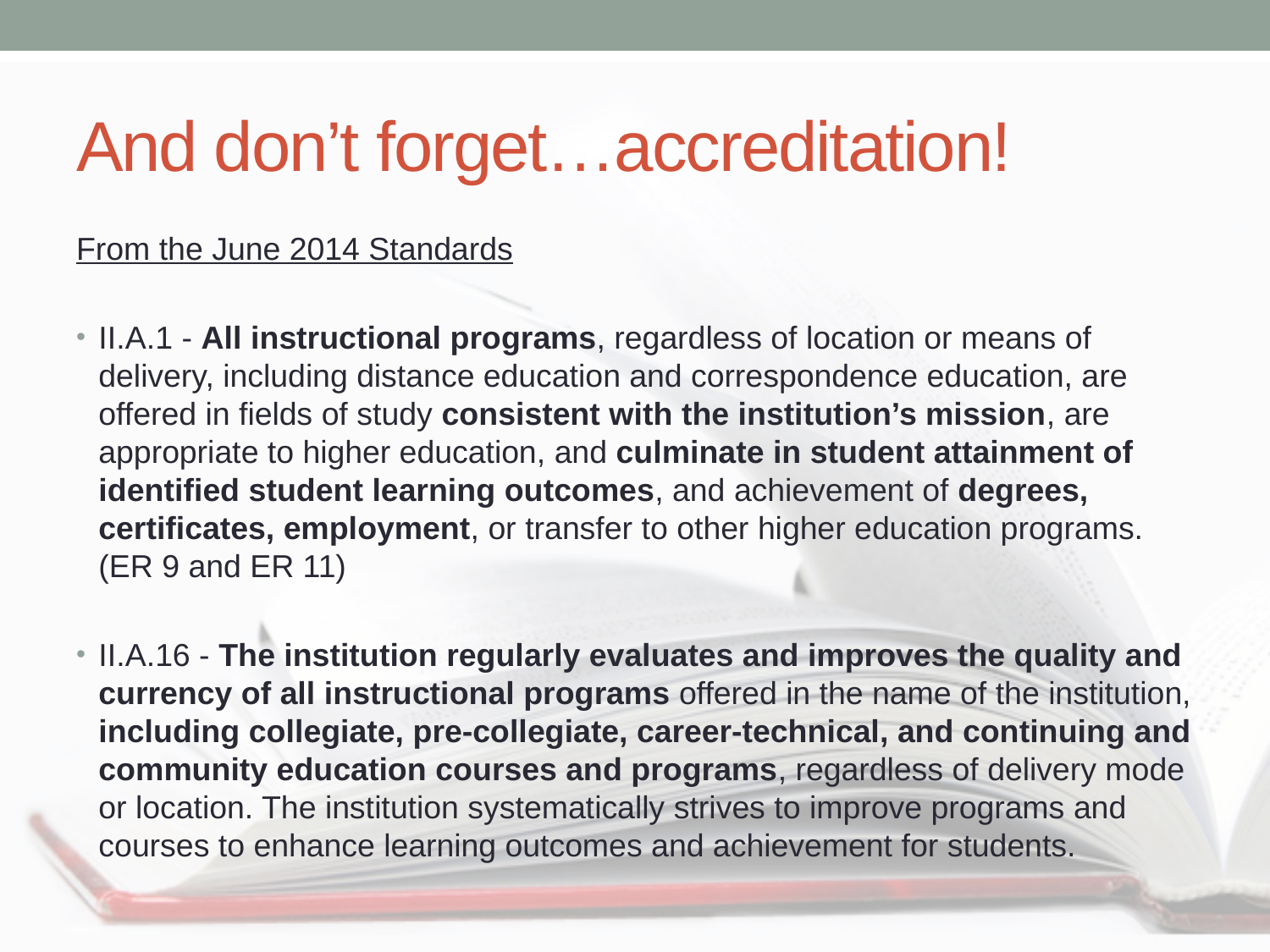

# And don’t forget…accreditation!
From the June 2014 Standards

II.A.1 - All instructional programs, regardless of location or means of delivery, including distance education and correspondence education, are offered in fields of study consistent with the institution’s mission, are appropriate to higher education, and culminate in student attainment of identified student learning outcomes, and achievement of degrees, certificates, employment, or transfer to other higher education programs. (ER 9 and ER 11)

II.A.16 - The institution regularly evaluates and improves the quality and currency of all instructional programs offered in the name of the institution, including collegiate, pre-collegiate, career-technical, and continuing and community education courses and programs, regardless of delivery mode or location. The institution systematically strives to improve programs and courses to enhance learning outcomes and achievement for students.